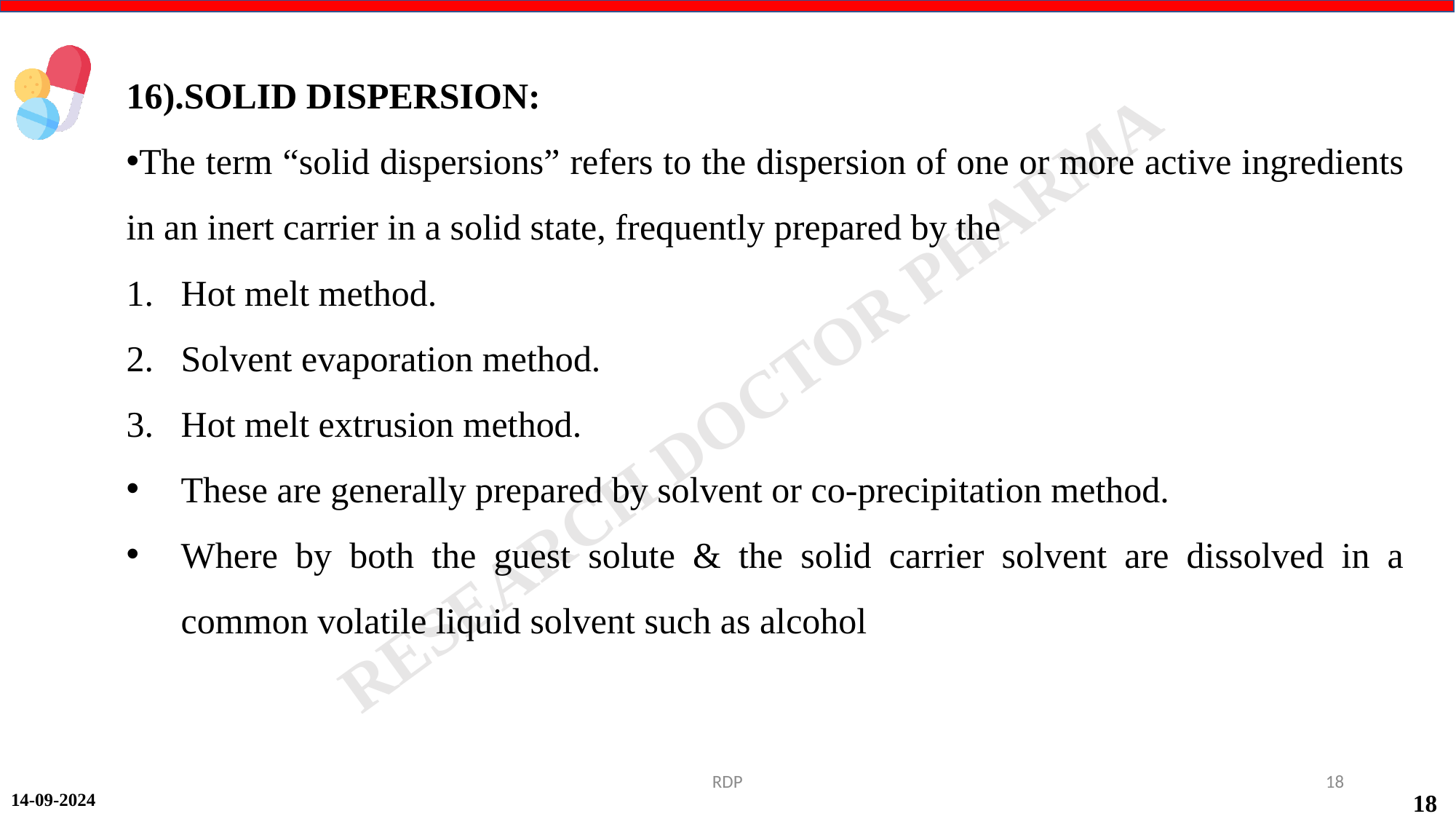

16).SOLID DISPERSION:
The term “solid dispersions” refers to the dispersion of one or more active ingredients in an inert carrier in a solid state, frequently prepared by the
Hot melt method.
Solvent evaporation method.
Hot melt extrusion method.
These are generally prepared by solvent or co-precipitation method.
Where by both the guest solute & the solid carrier solvent are dissolved in a common volatile liquid solvent such as alcohol

RDP
18
14-09-2024
18